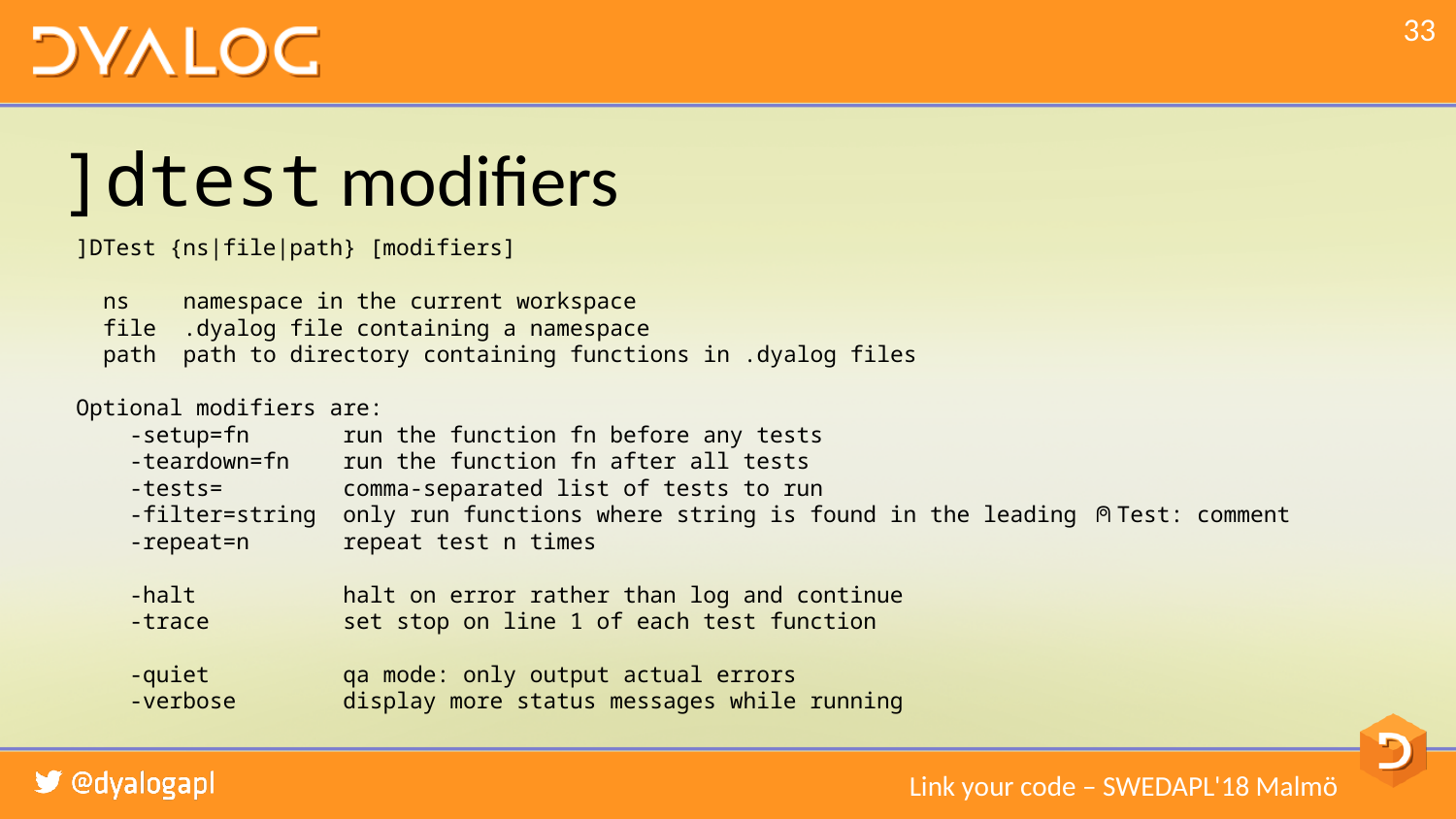

# ]dtest modifiers
]DTest {ns|file|path} [modifiers]

  ns    namespace in the current workspace
  file  .dyalog file containing a namespace
  path  path to directory containing functions in .dyalog files

Optional modifiers are:
    -setup=fn       run the function fn before any tests
    -teardown=fn    run the function fn after all tests
    -tests=         comma-separated list of tests to run
    -filter=string  only run functions where string is found in the leading ⍝Test: comment
    -repeat=n       repeat test n times

    -halt           halt on error rather than log and continue
    -trace          set stop on line 1 of each test function

    -quiet          qa mode: only output actual errors
    -verbose        display more status messages while running